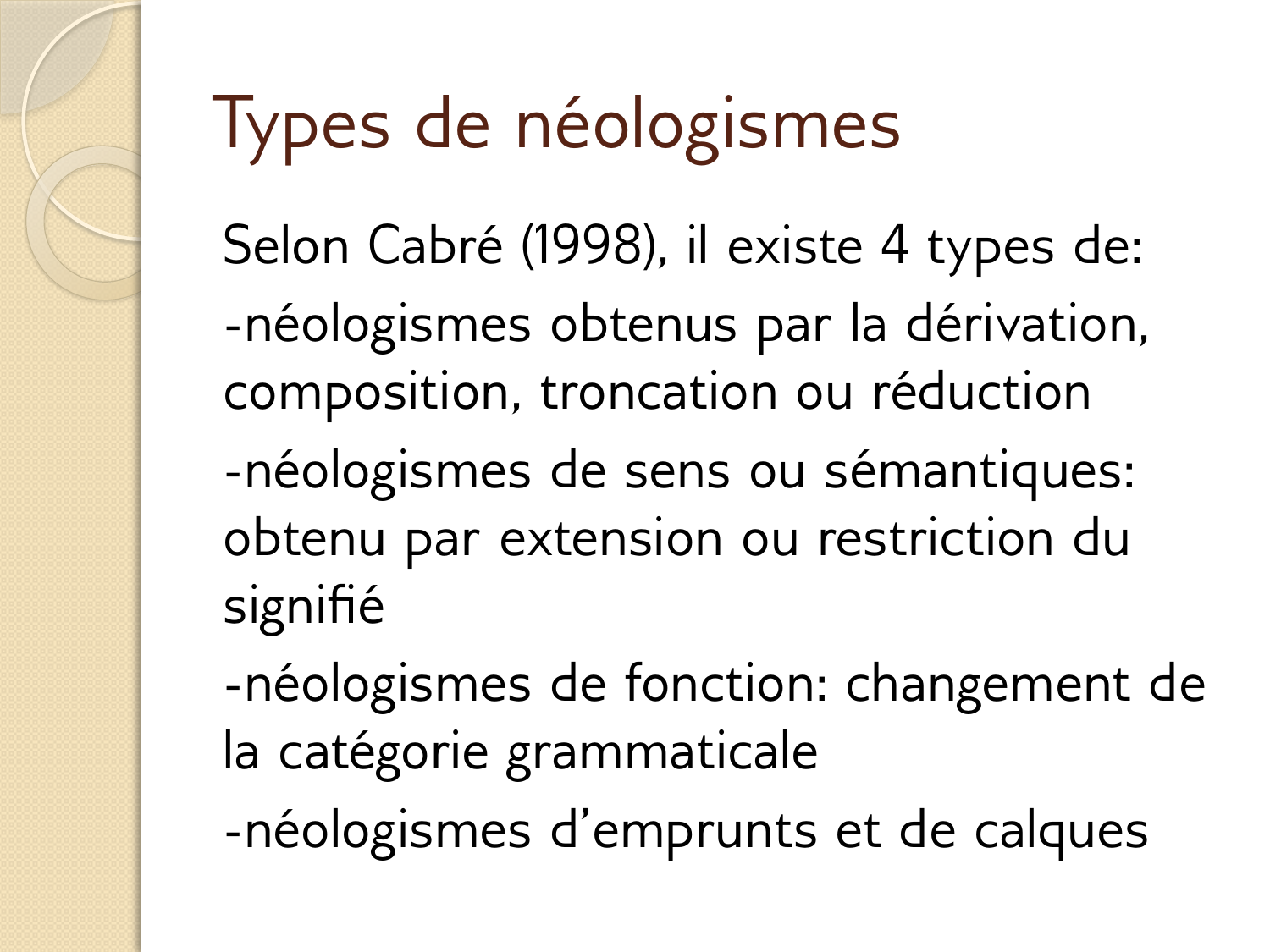

# Types de néologismes
Selon Cabré (1998), il existe 4 types de:
-néologismes obtenus par la dérivation, composition, troncation ou réduction
-néologismes de sens ou sémantiques: obtenu par extension ou restriction du signifié
-néologismes de fonction: changement de la catégorie grammaticale
-néologismes d’emprunts et de calques